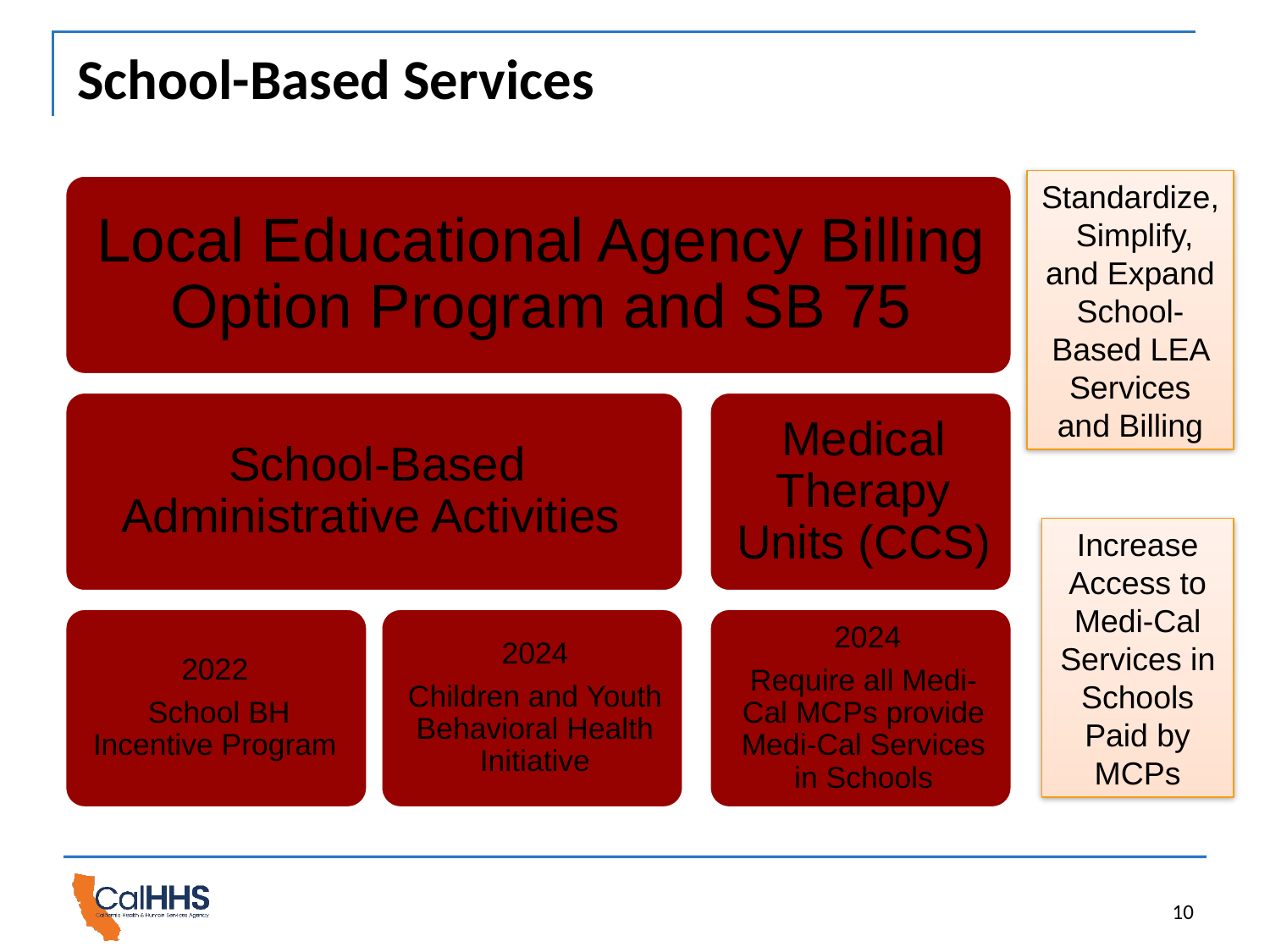

10
# School-Based Services
Standardize,  Simplify, and Expand School-Based LEA Services and Billing
Local Educational Agency Billing Option Program and SB 75
School-Based Administrative Activities
2022
School BH Incentive Program
2024
Children and Youth Behavioral Health Initiative
Medical Therapy Units (CCS)
 2024
Require all Medi-Cal MCPs provide Medi-Cal Services in Schools
Increase Access to Medi-Cal Services in Schools Paid by MCPs